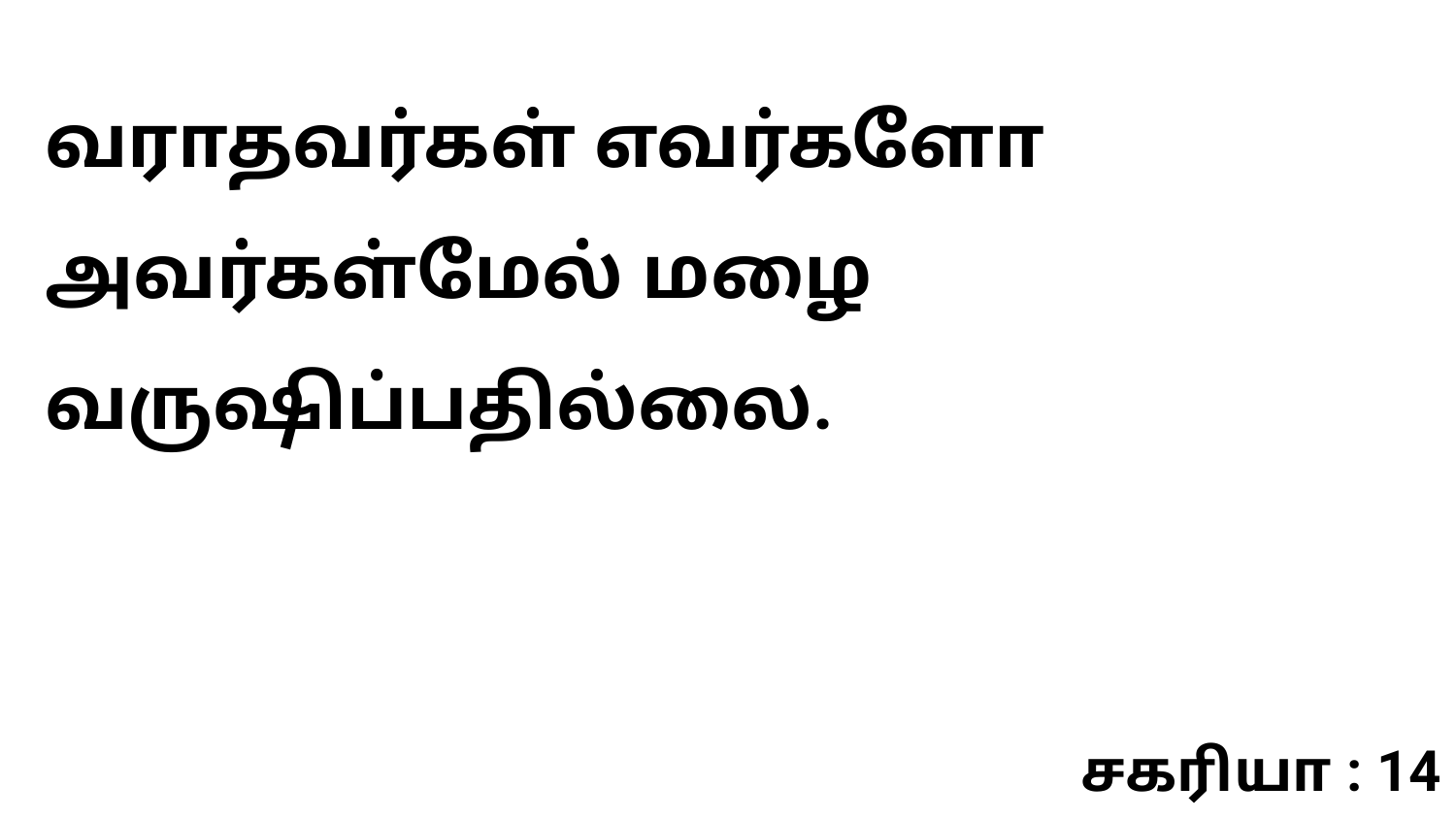

வராதவர்கள் எவர்களோ அவர்கள்மேல் மழை வருஷிப்பதில்லை.
சகரியா : 14